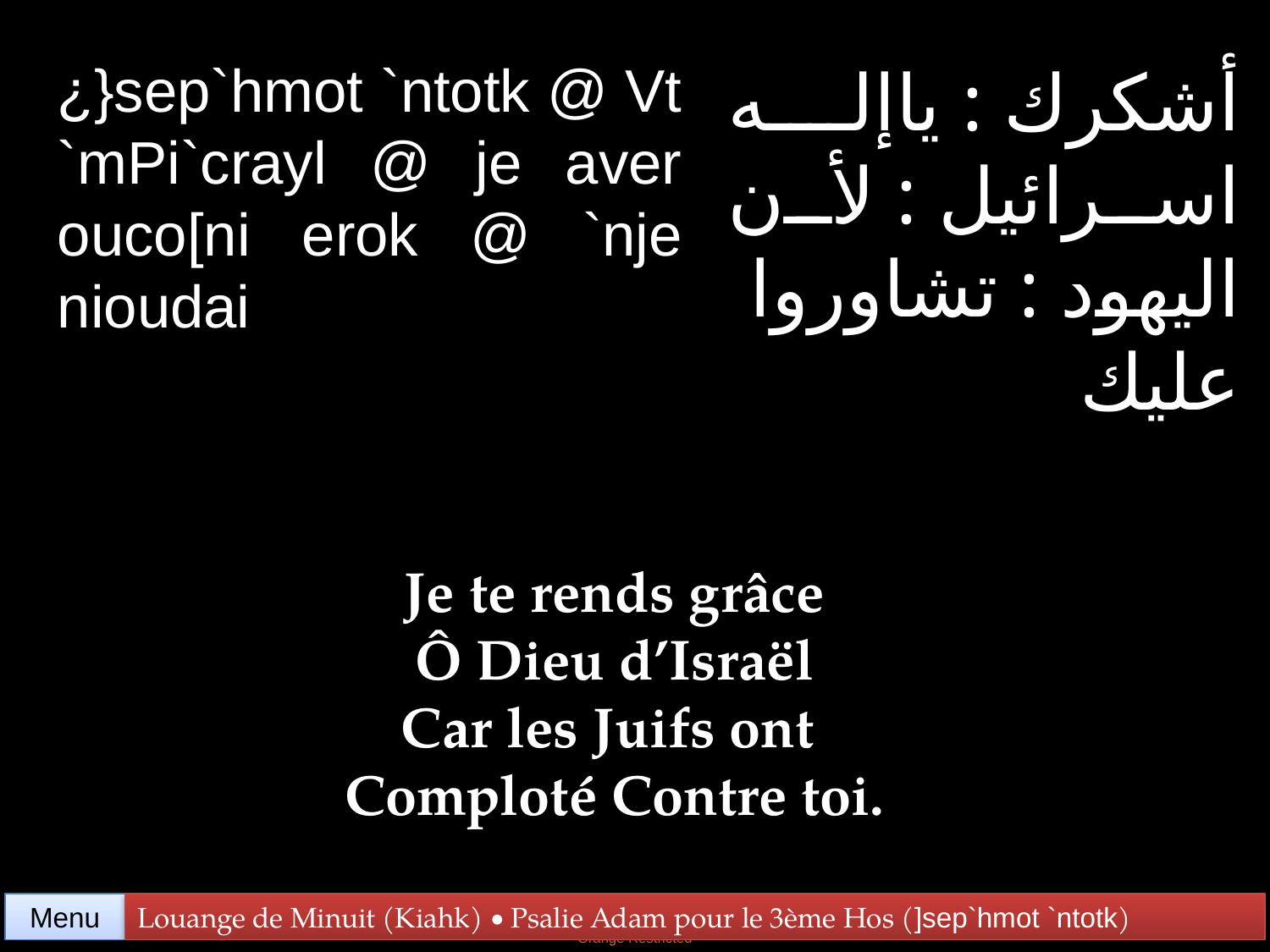

¿}sep`hmot `ntotk @ Vt `mPi`crayl @ je aver ouco[ni erok @ `nje nioudai
أشكرك : ياإله اسرائيل : لأن اليهود : تشاوروا عليك
Je te rends grâce
Ô Dieu d’Israël
Car les Juifs ont
Comploté Contre toi.
Menu
Louange de Minuit (Kiahk) • Psalie Adam pour le 3ème Hos (]sep`hmot `ntotk)